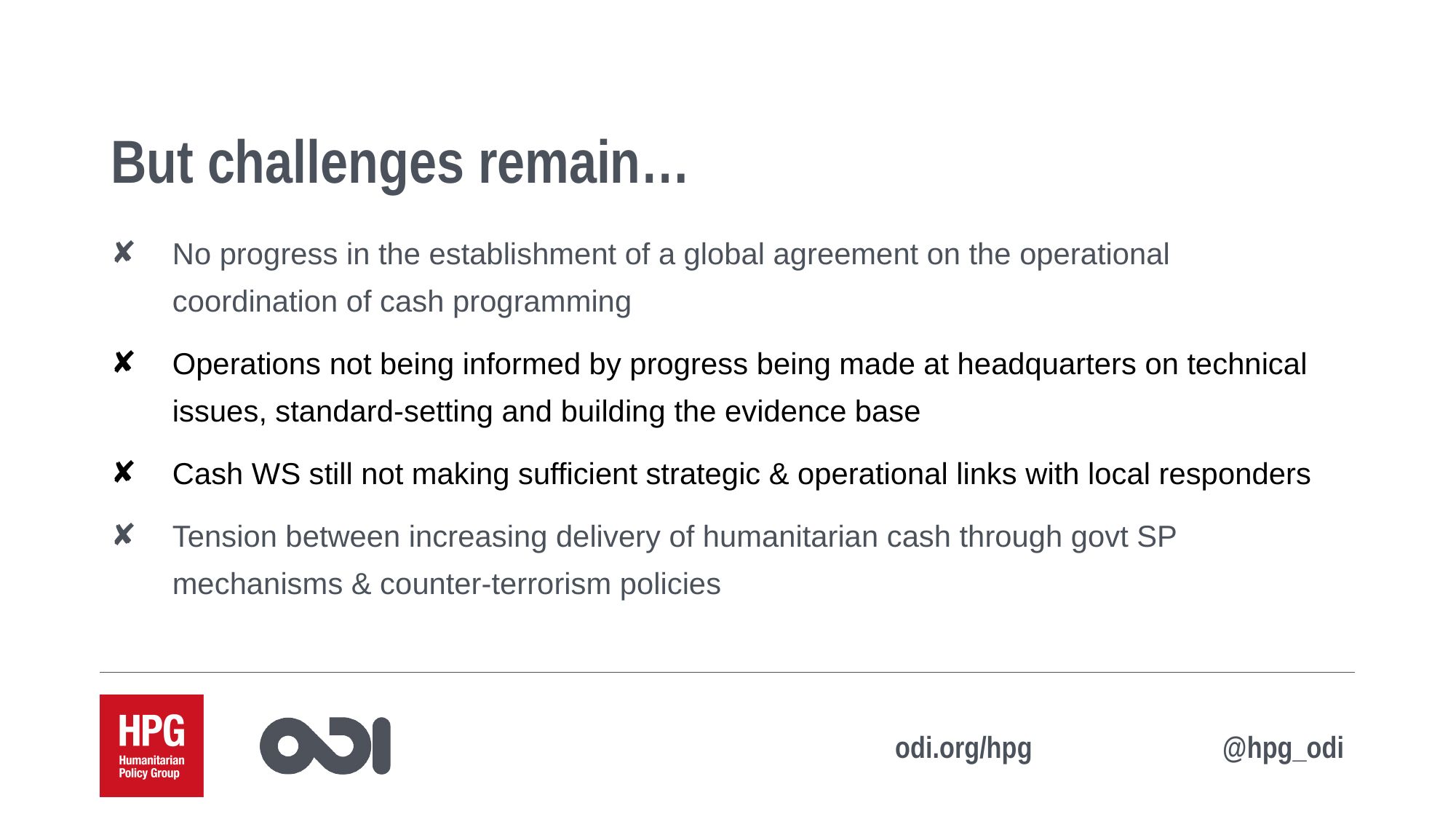

# But challenges remain…
No progress in the establishment of a global agreement on the operational coordination of cash programming
Operations not being informed by progress being made at headquarters on technical issues, standard-setting and building the evidence base
Cash WS still not making sufficient strategic & operational links with local responders
Tension between increasing delivery of humanitarian cash through govt SP mechanisms & counter-terrorism policies